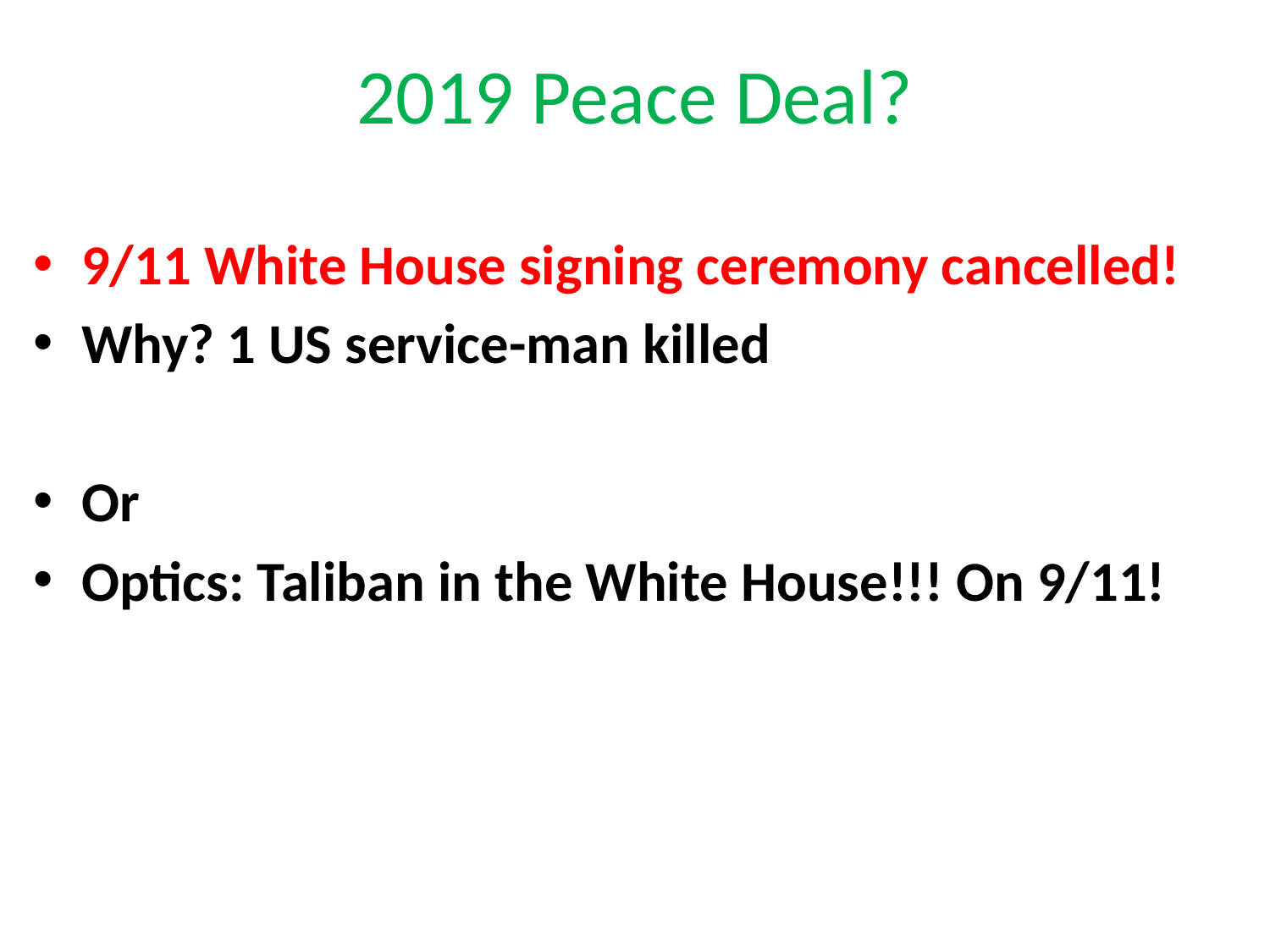

# 2019 Peace Deal?
9/11 White House signing ceremony cancelled!
Why? 1 US service-man killed

Or
Optics: Taliban in the White House!!! On 9/11!